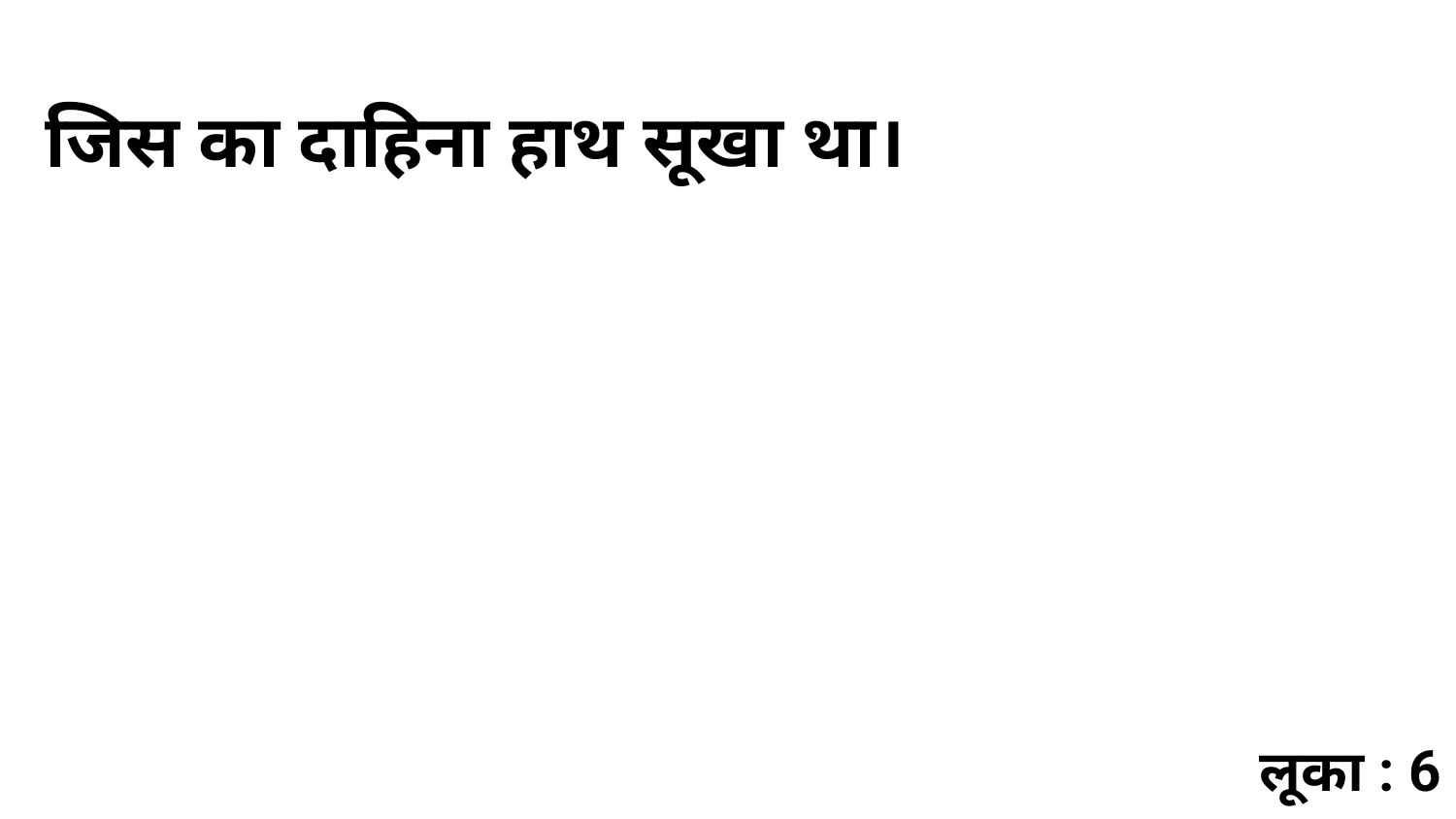

जिस का दाहिना हाथ सूखा था।
लूका : 6